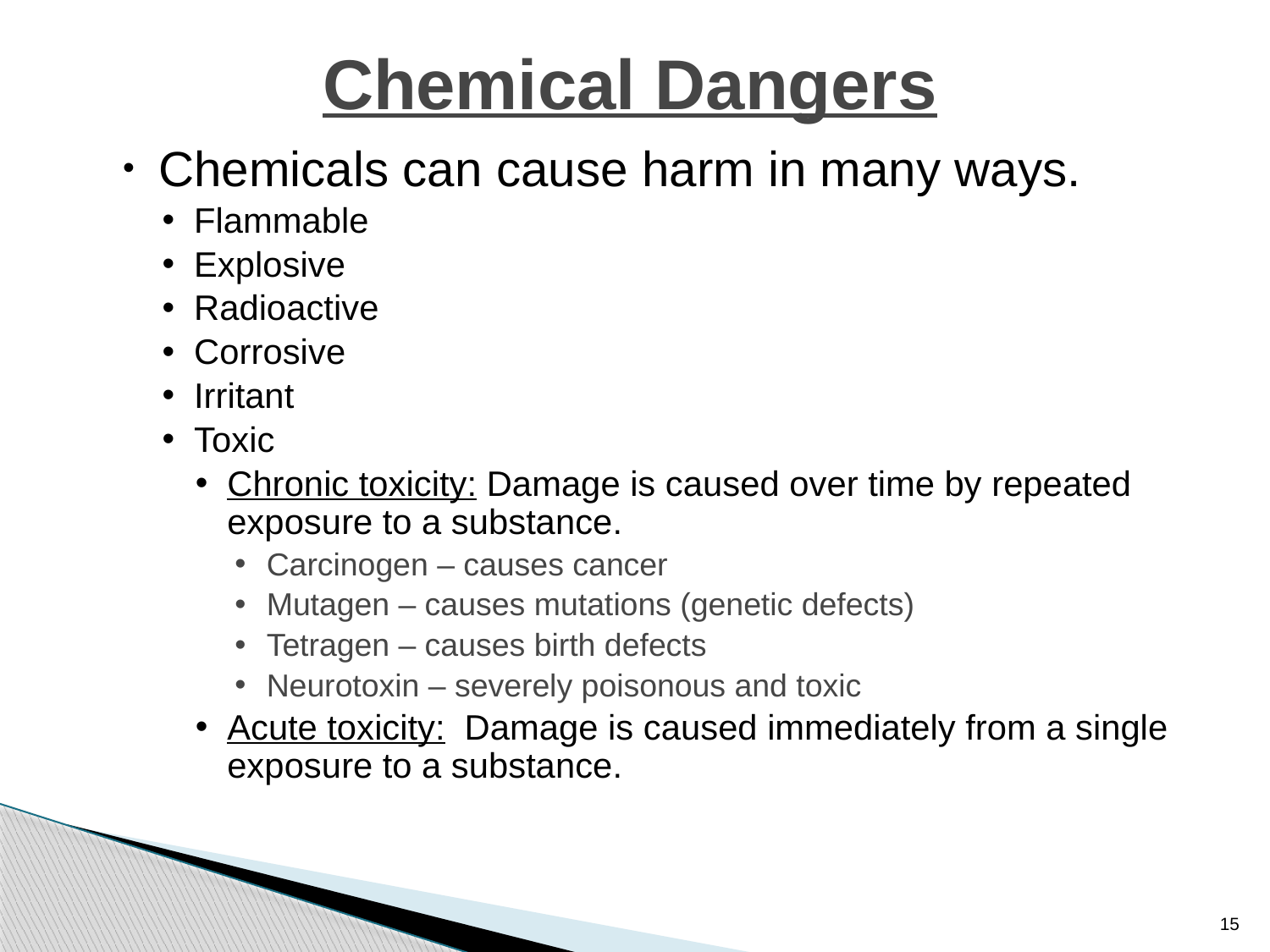

# Chemical Dangers
Chemicals can cause harm in many ways.
Flammable
Explosive
Radioactive
Corrosive
Irritant
Toxic
Chronic toxicity: Damage is caused over time by repeated exposure to a substance.
Carcinogen – causes cancer
Mutagen – causes mutations (genetic defects)
Tetragen – causes birth defects
Neurotoxin – severely poisonous and toxic
Acute toxicity:  Damage is caused immediately from a single exposure to a substance.
15